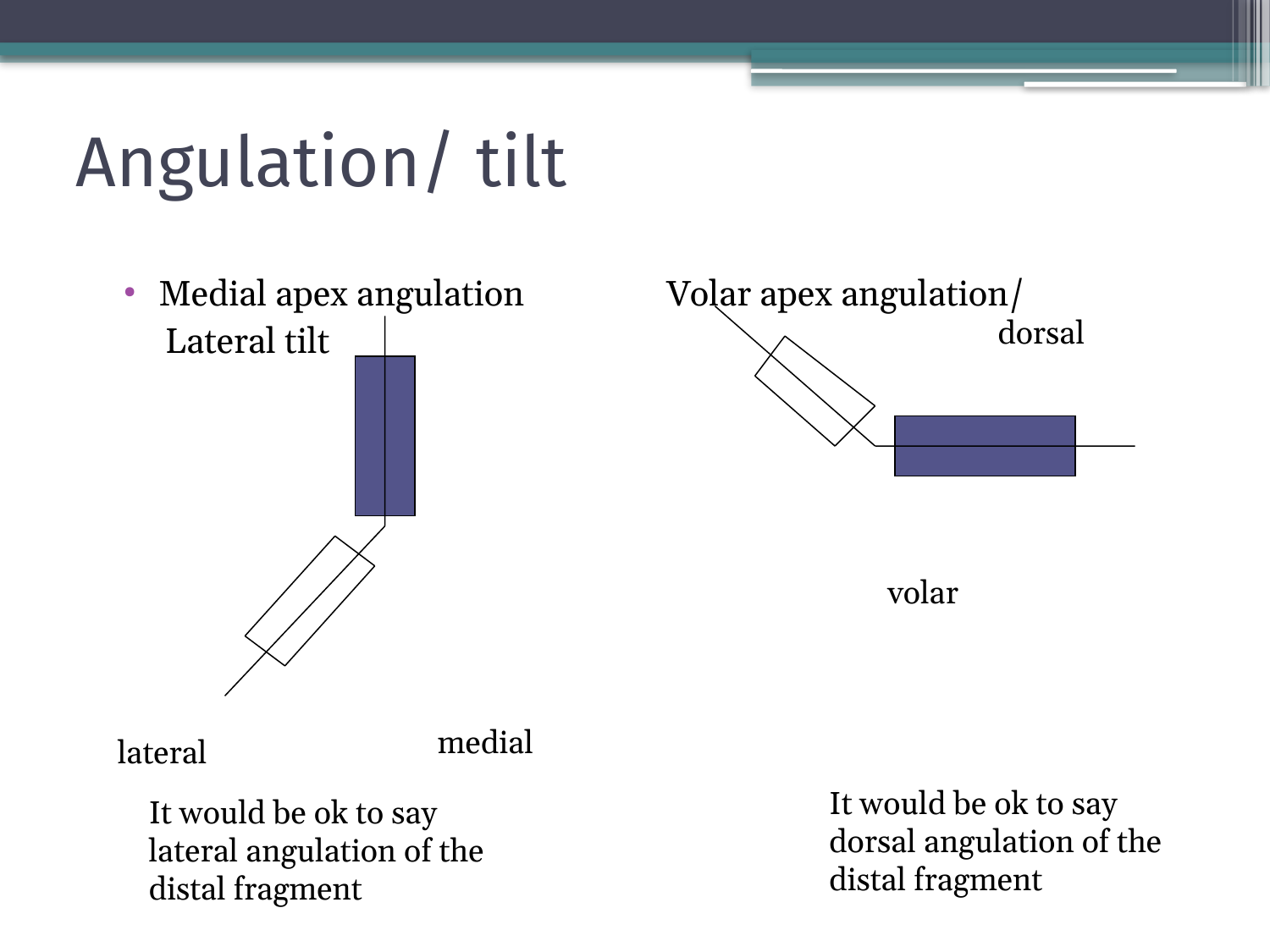

# Angulation/ tilt
Medial apex angulation 	  	Volar apex angulation/
     Lateral tilt

dorsal

volar

medial
lateral
It would be ok to say dorsal angulation of the distal fragment
It would be ok to say lateral angulation of the distal fragment